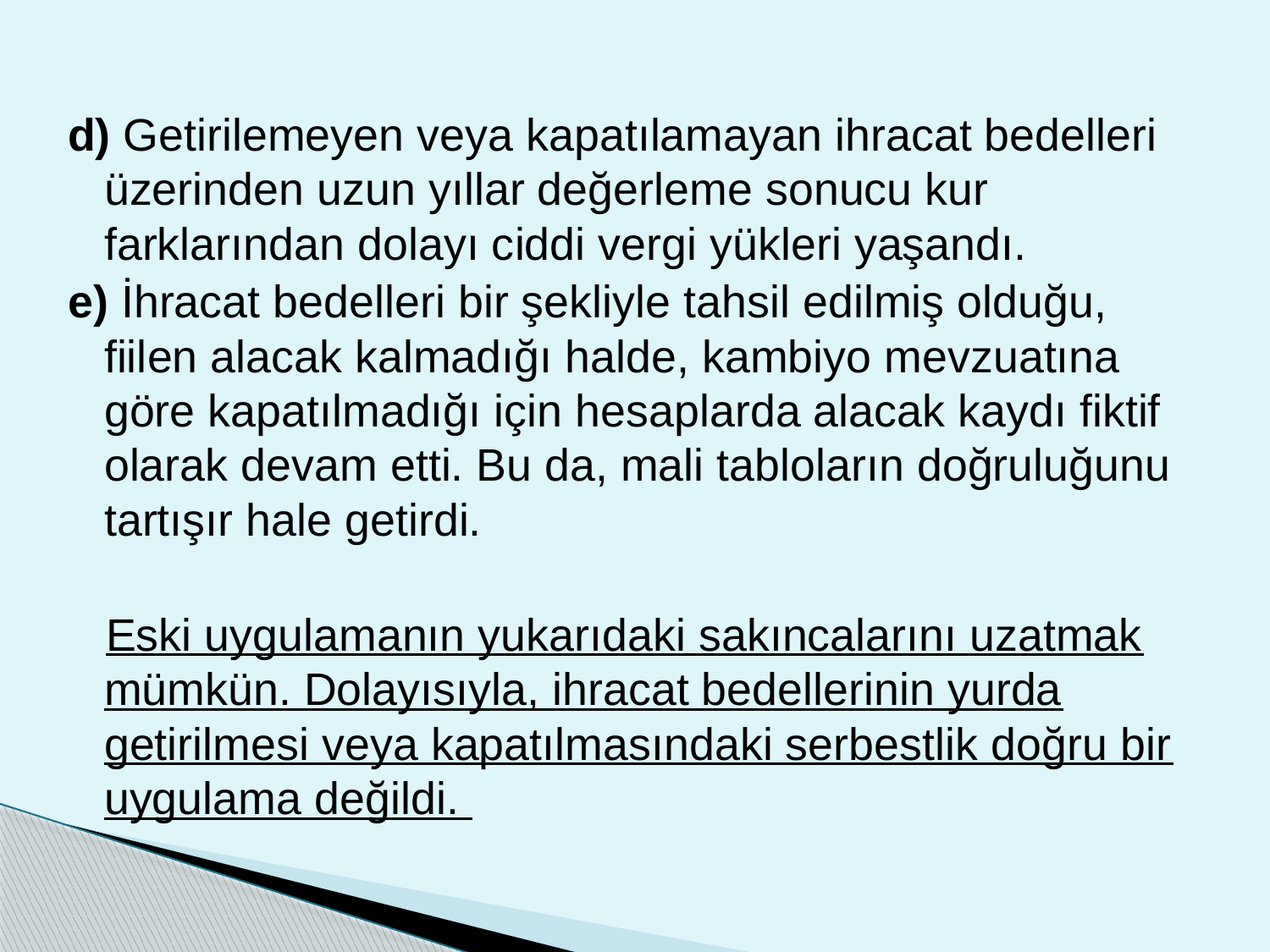

d) Getirilemeyen veya kapatılamayan ihracat bedelleri   üzerinden uzun yıllar değerleme sonucu kur farklarından dolayı ciddi vergi yükleri yaşandı.
e) İhracat bedelleri bir şekliyle tahsil edilmiş olduğu, fiilen alacak kalmadığı halde, kambiyo mevzuatına göre kapatılmadığı için hesaplarda alacak kaydı fiktif olarak devam etti. Bu da, mali tabloların doğruluğunu tartışır hale getirdi.

   Eski uygulamanın yukarıdaki sakıncalarını uzatmak mümkün. Dolayısıyla, ihracat bedellerinin yurda getirilmesi veya kapatılmasındaki serbestlik doğru bir uygulama değildi.